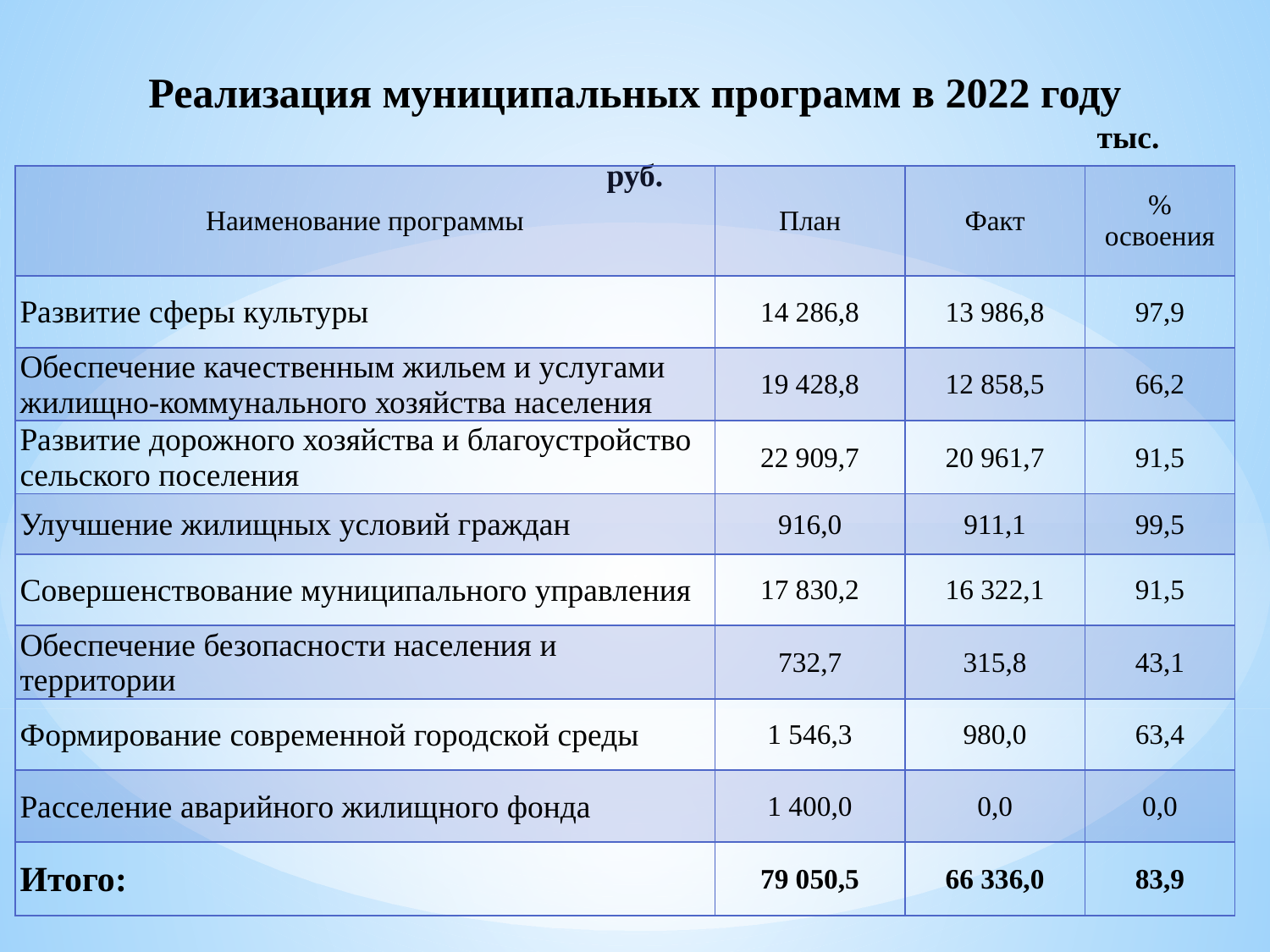

# Реализация муниципальных программ в 2022 году тыс. руб.
| Наименование программы | План | Факт | % освоения |
| --- | --- | --- | --- |
| Развитие сферы культуры | 14 286,8 | 13 986,8 | 97,9 |
| Обеспечение качественным жильем и услугами жилищно-коммунального хозяйства населения | 19 428,8 | 12 858,5 | 66,2 |
| Развитие дорожного хозяйства и благоустройство сельского поселения | 22 909,7 | 20 961,7 | 91,5 |
| Улучшение жилищных условий граждан | 916,0 | 911,1 | 99,5 |
| Совершенствование муниципального управления | 17 830,2 | 16 322,1 | 91,5 |
| Обеспечение безопасности населения и территории | 732,7 | 315,8 | 43,1 |
| Формирование современной городской среды | 1 546,3 | 980,0 | 63,4 |
| Расселение аварийного жилищного фонда | 1 400,0 | 0,0 | 0,0 |
| Итого: | 79 050,5 | 66 336,0 | 83,9 |